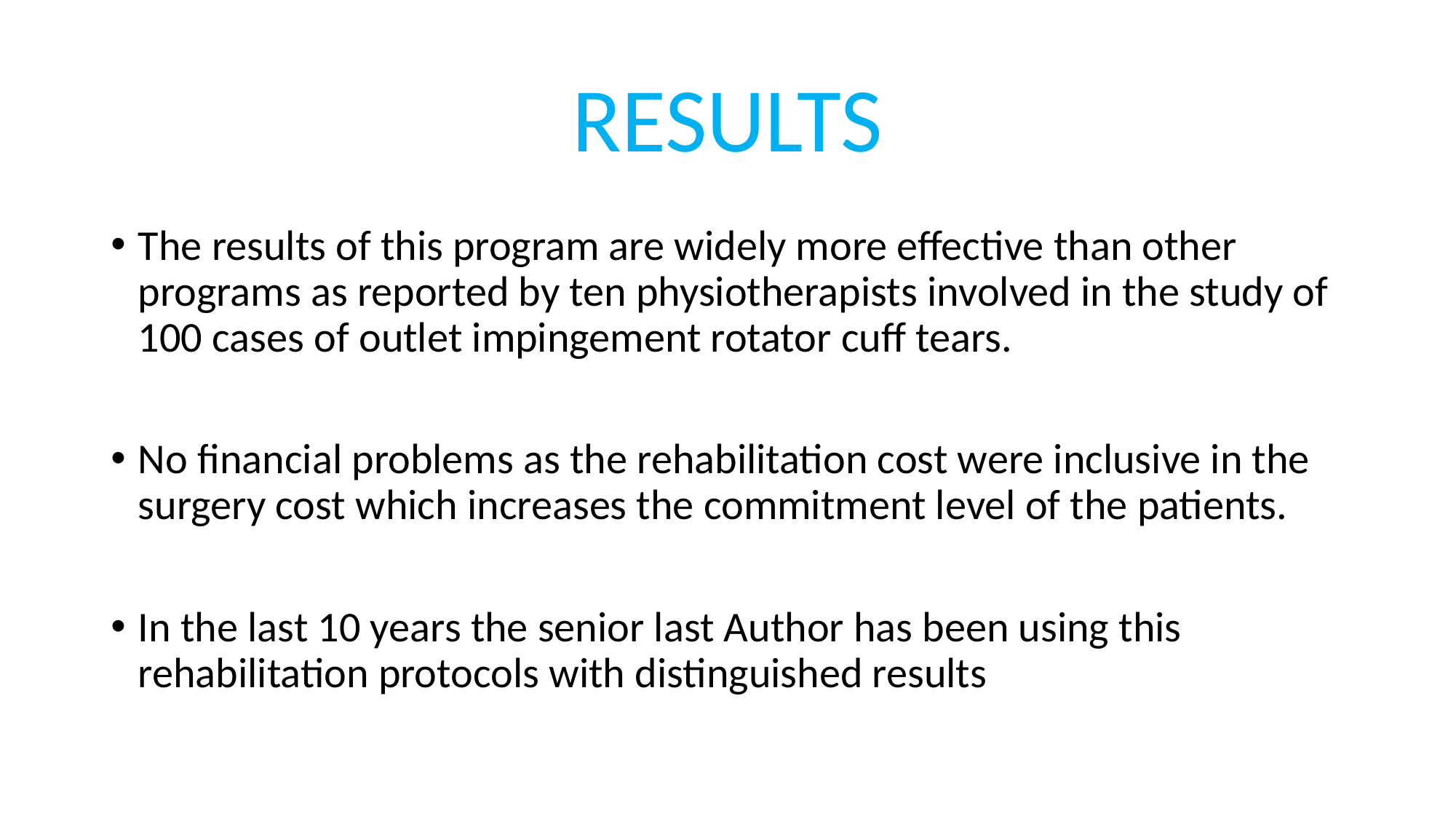

# RESULTS
The results of this program are widely more effective than other programs as reported by ten physiotherapists involved in the study of 100 cases of outlet impingement rotator cuff tears.

No financial problems as the rehabilitation cost were inclusive in the surgery cost which increases the commitment level of the patients.

In the last 10 years the senior last Author has been using this rehabilitation protocols with distinguished results